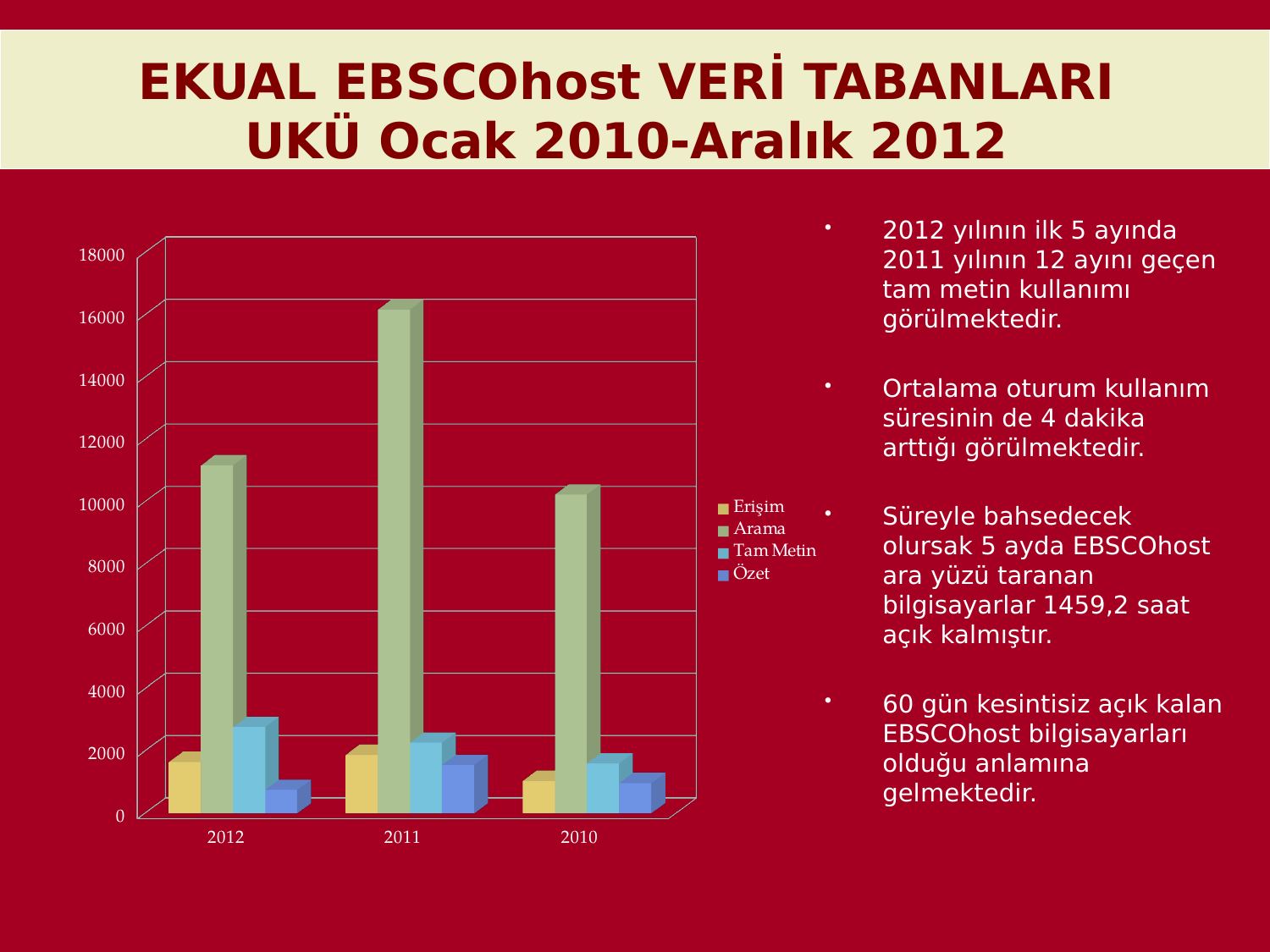

# EKUAL EBSCOhost VERİ TABANLARI UKÜ Ocak 2010-Aralık 2012
2012 yılının ilk 5 ayında 2011 yılının 12 ayını geçen tam metin kullanımı görülmektedir.

Ortalama oturum kullanım  süresinin de 4 dakika arttığı görülmektedir.

Süreyle bahsedecek olursak 5 ayda EBSCOhost ara yüzü taranan bilgisayarlar 1459,2 saat açık kalmıştır.

60 gün kesintisiz açık kalan EBSCOhost bilgisayarları olduğu anlamına gelmektedir.

[unsupported chart]